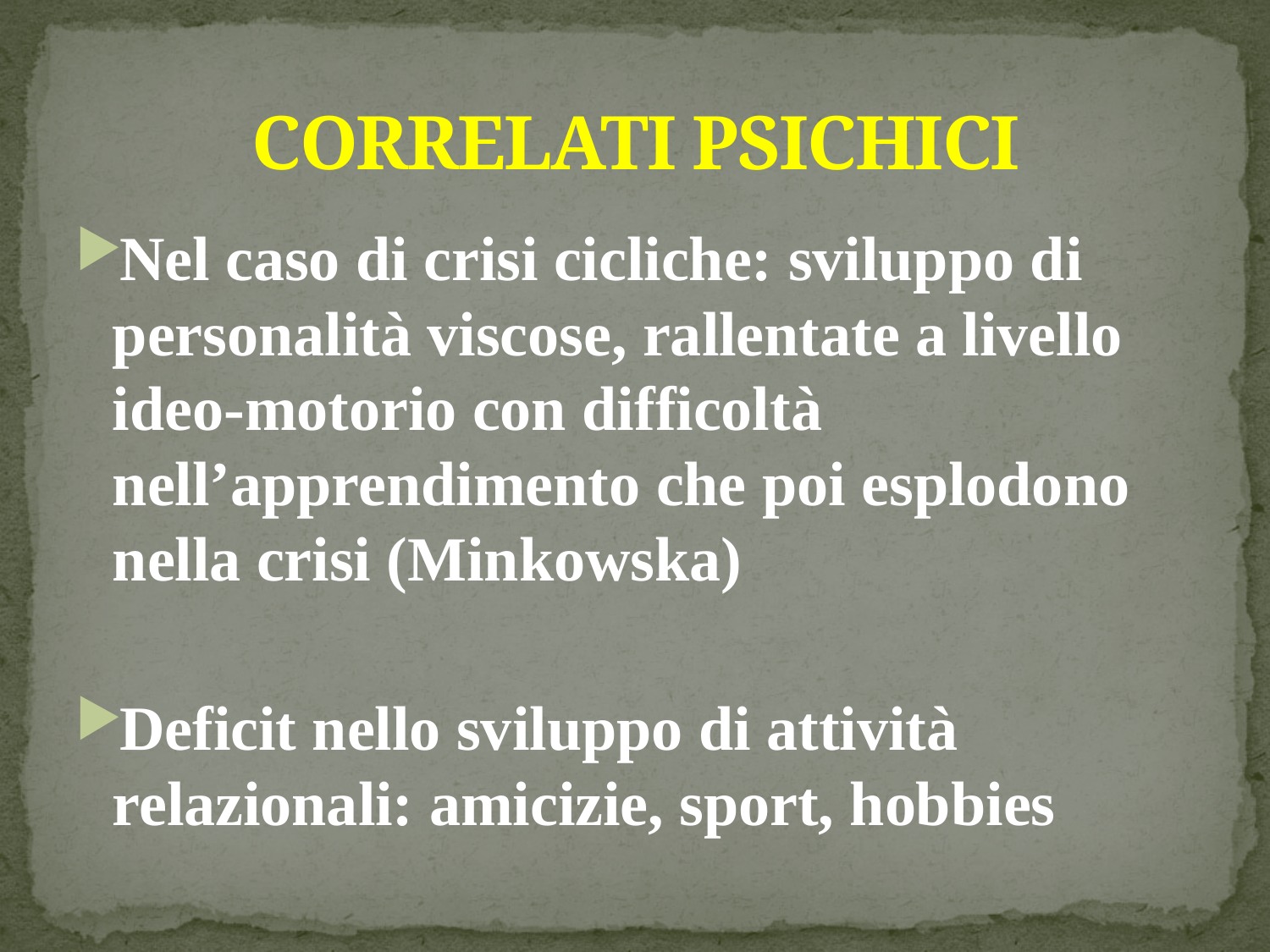

# CORRELATI PSICHICI
Nel caso di crisi cicliche: sviluppo di personalità viscose, rallentate a livello ideo-motorio con difficoltà nell’apprendimento che poi esplodono nella crisi (Minkowska)

Deficit nello sviluppo di attività relazionali: amicizie, sport, hobbies